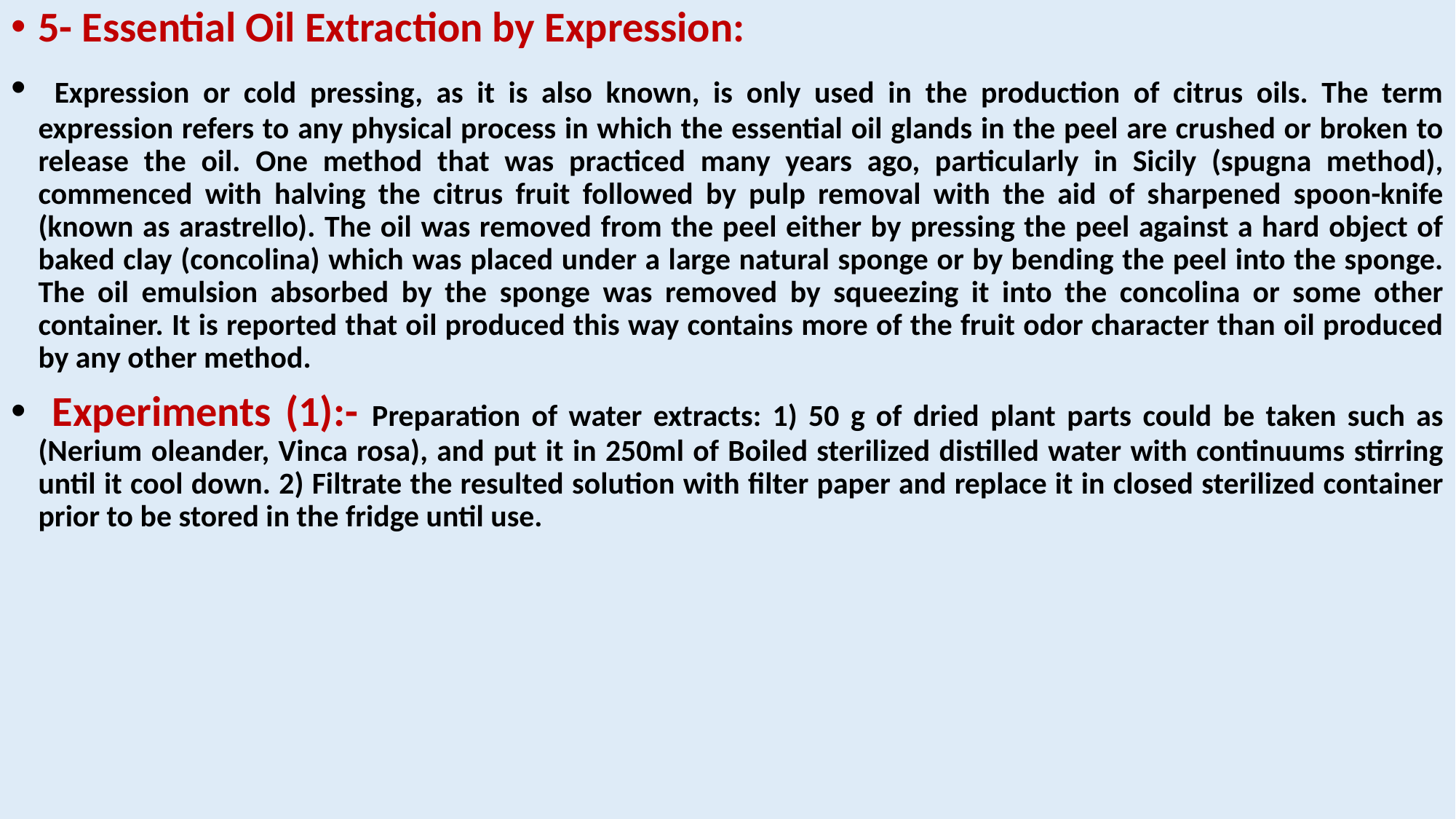

5- Essential Oil Extraction by Expression:
 Expression or cold pressing, as it is also known, is only used in the production of citrus oils. The term expression refers to any physical process in which the essential oil glands in the peel are crushed or broken to release the oil. One method that was practiced many years ago, particularly in Sicily (spugna method), commenced with halving the citrus fruit followed by pulp removal with the aid of sharpened spoon-knife (known as arastrello). The oil was removed from the peel either by pressing the peel against a hard object of baked clay (concolina) which was placed under a large natural sponge or by bending the peel into the sponge. The oil emulsion absorbed by the sponge was removed by squeezing it into the concolina or some other container. It is reported that oil produced this way contains more of the fruit odor character than oil produced by any other method.
 Experiments (1):- Preparation of water extracts: 1) 50 g of dried plant parts could be taken such as (Nerium oleander, Vinca rosa), and put it in 250ml of Boiled sterilized distilled water with continuums stirring until it cool down. 2) Filtrate the resulted solution with filter paper and replace it in closed sterilized container prior to be stored in the fridge until use.